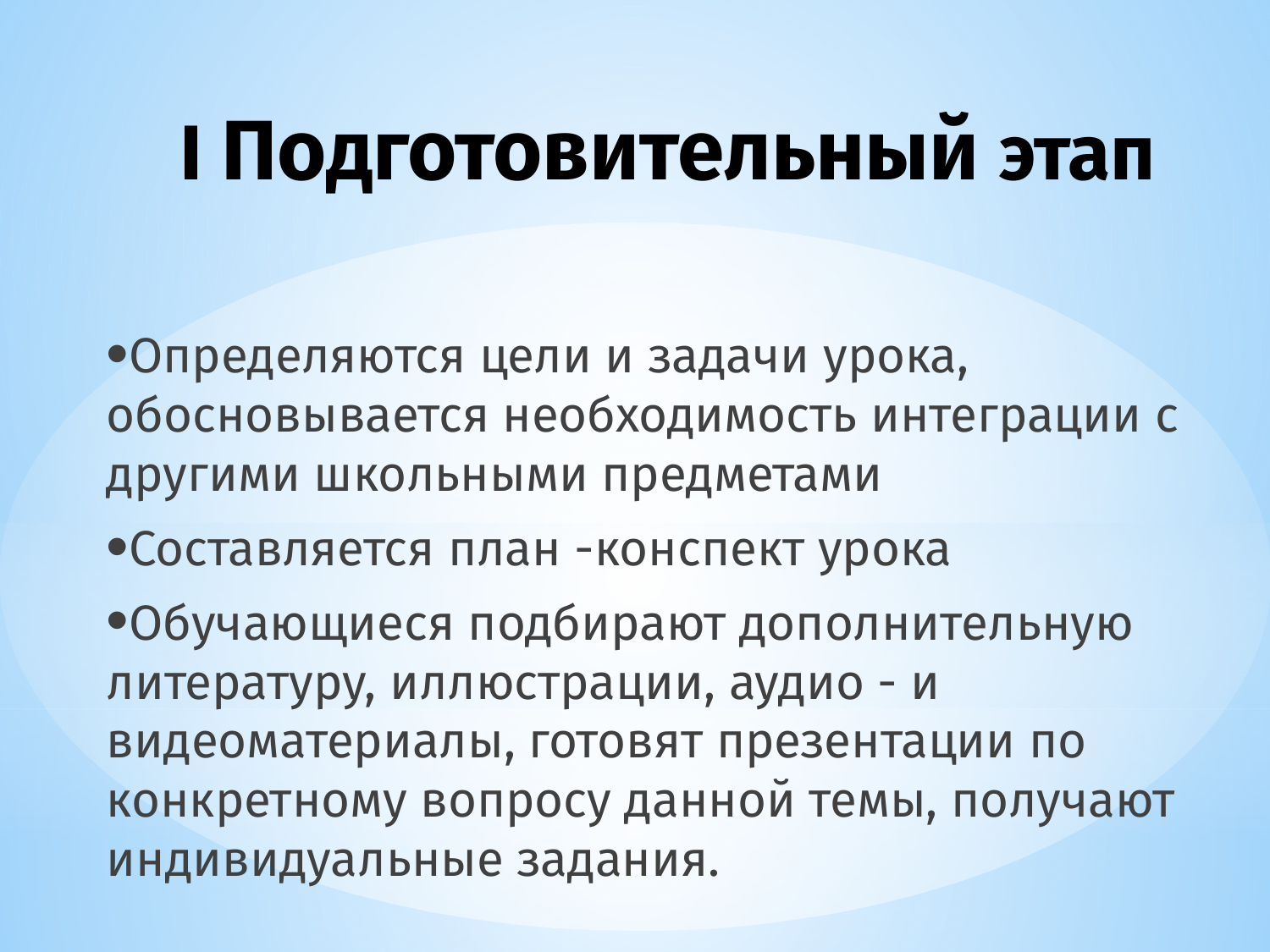

# I Подготовительный этап
Определяются цели и задачи урока, обосновывается необходимость интеграции с другими школьными предметами
Составляется план -конспект урока
Обучающиеся подбирают дополнительную литературу, иллюстрации, аудио - и видеоматериалы, готовят презентации по конкретному вопросу данной темы, получают индивидуальные задания.